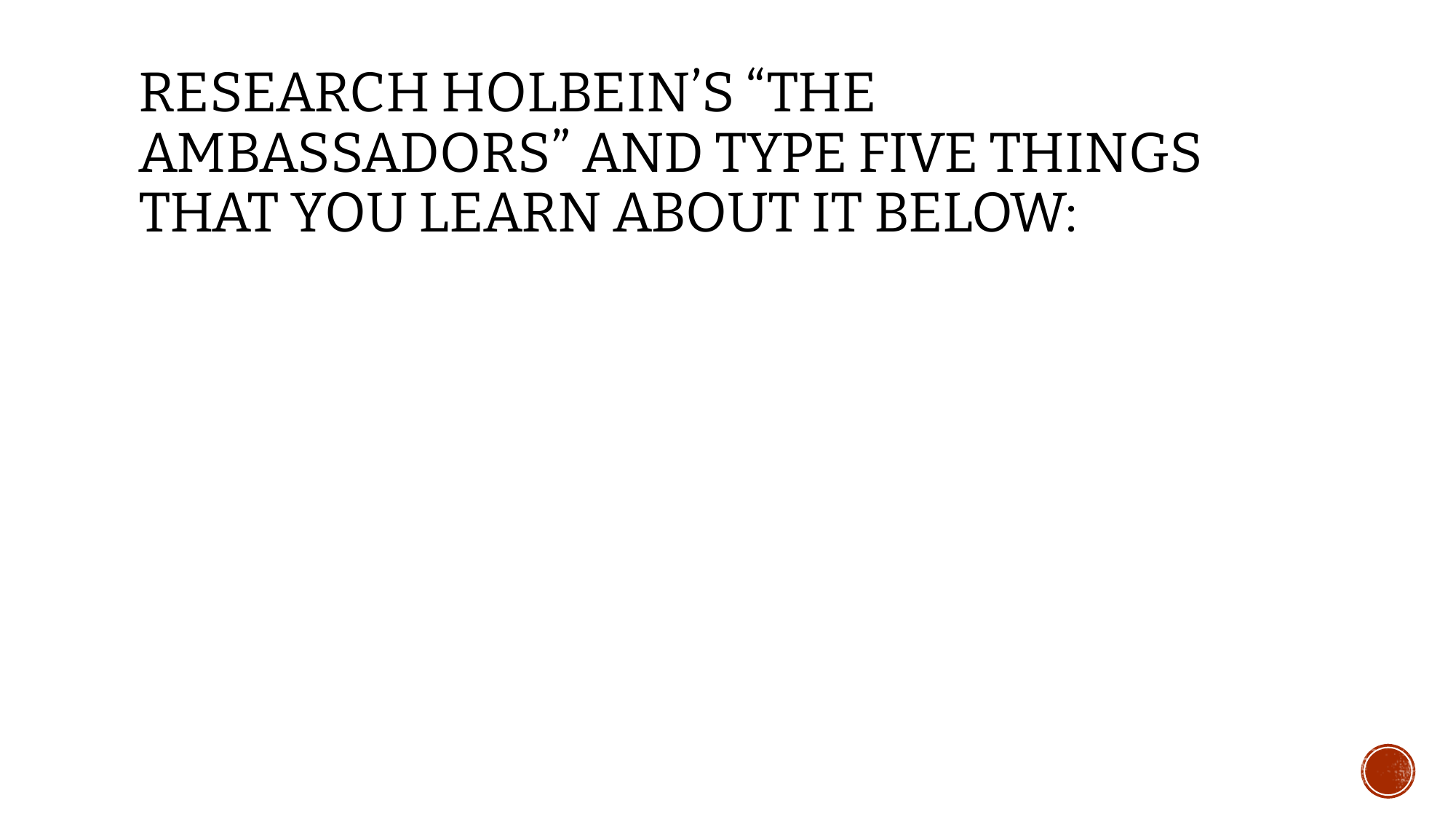

# Research Holbein’s “the ambassadors” and type five things that you learn about it below: